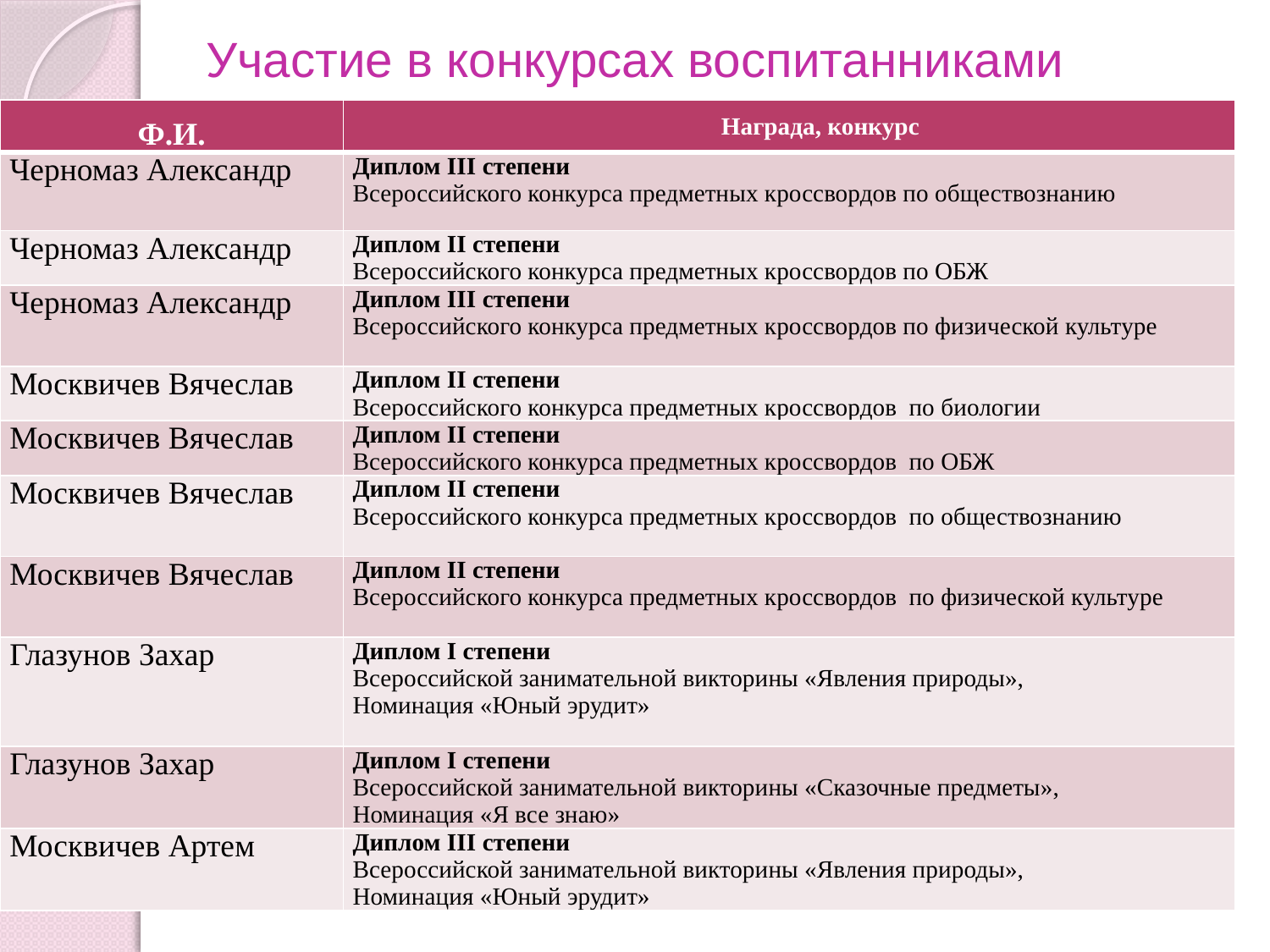

# Участие в конкурсах воспитанниками
| Ф.И. | Награда, конкурс |
| --- | --- |
| Черномаз Александр | Диплом III степени Всероссийского конкурса предметных кроссвордов по обществознанию |
| Черномаз Александр | Диплом II степени Всероссийского конкурса предметных кроссвордов по ОБЖ |
| Черномаз Александр | Диплом III степени Всероссийского конкурса предметных кроссвордов по физической культуре |
| Москвичев Вячеслав | Диплом II степени Всероссийского конкурса предметных кроссвордов по биологии |
| Москвичев Вячеслав | Диплом II степени Всероссийского конкурса предметных кроссвордов по ОБЖ |
| Москвичев Вячеслав | Диплом II степени Всероссийского конкурса предметных кроссвордов по обществознанию |
| Москвичев Вячеслав | Диплом II степени Всероссийского конкурса предметных кроссвордов по физической культуре |
| Глазунов Захар | Диплом I степени Всероссийской занимательной викторины «Явления природы», Номинация «Юный эрудит» |
| Глазунов Захар | Диплом I степени Всероссийской занимательной викторины «Сказочные предметы», Номинация «Я все знаю» |
| Москвичев Артем | Диплом III степени Всероссийской занимательной викторины «Явления природы», Номинация «Юный эрудит» |